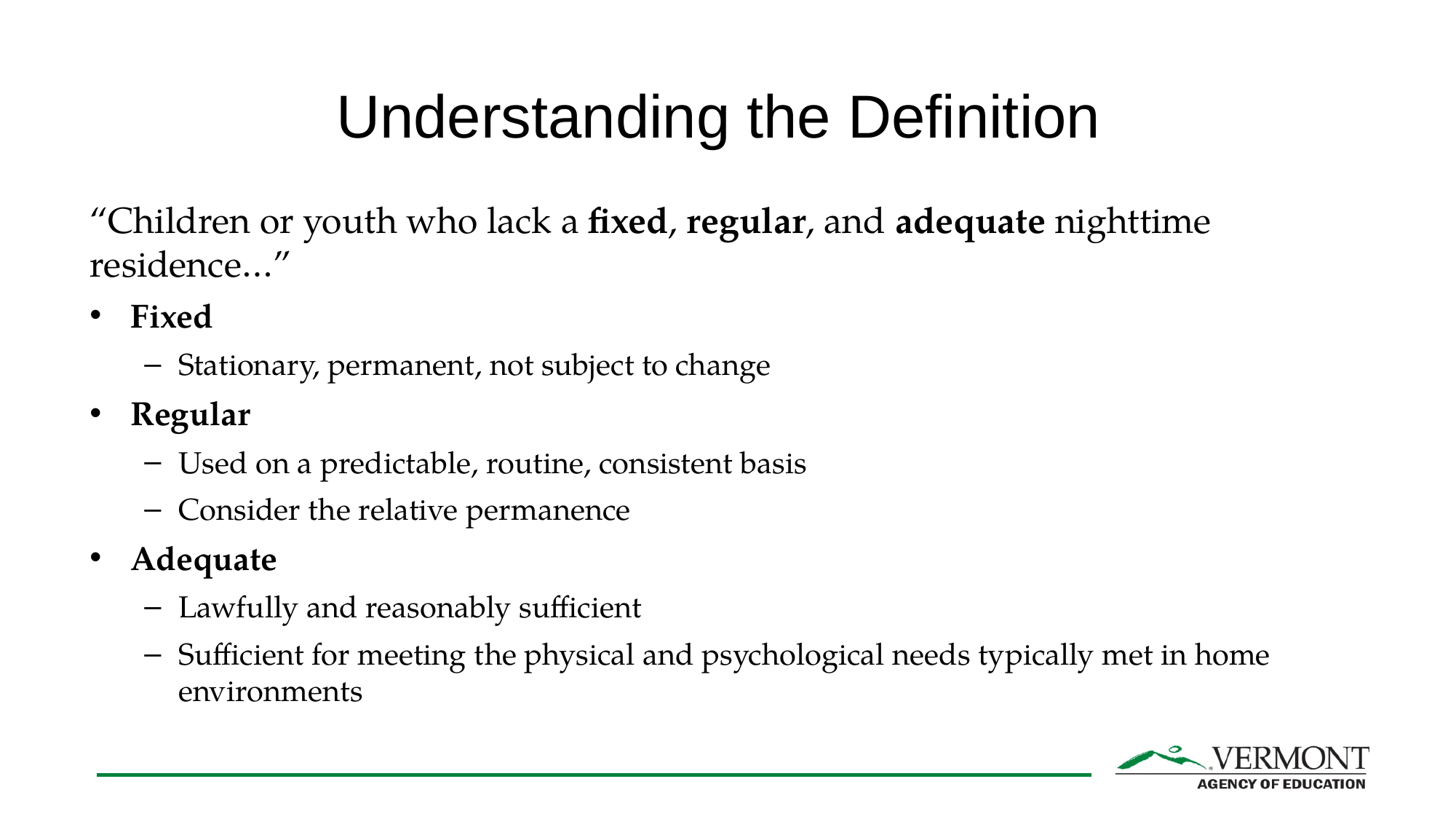

# Understanding the Definition
“Children or youth who lack a fixed, regular, and adequate nighttime residence…”
Fixed
Stationary, permanent, not subject to change
Regular
Used on a predictable, routine, consistent basis
Consider the relative permanence
Adequate
Lawfully and reasonably sufficient
Sufficient for meeting the physical and psychological needs typically met in home environments